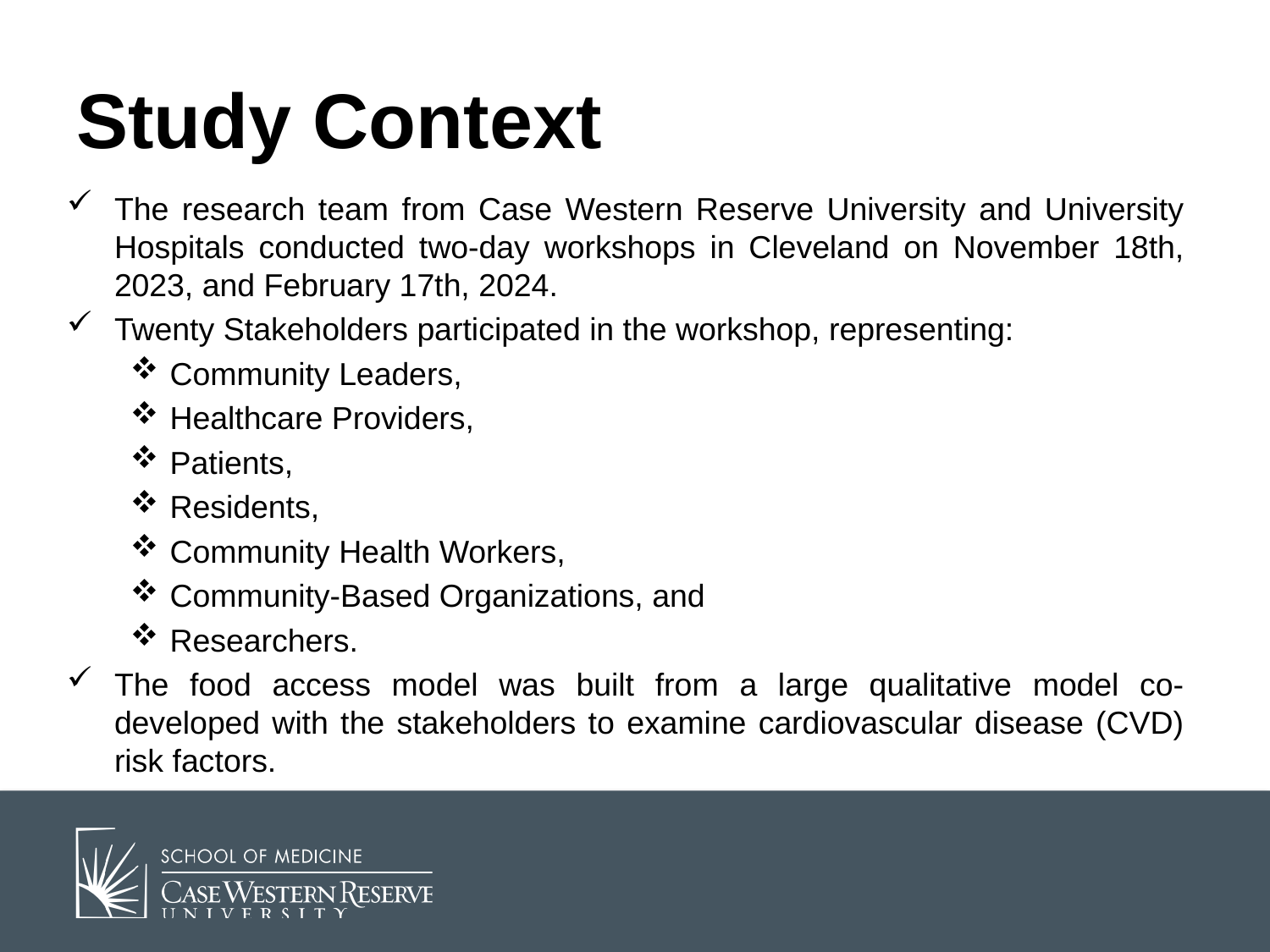

# Study Context
The research team from Case Western Reserve University and University Hospitals conducted two-day workshops in Cleveland on November 18th, 2023, and February 17th, 2024.
Twenty Stakeholders participated in the workshop, representing:
Community Leaders,
Healthcare Providers,
Patients,
Residents,
Community Health Workers,
Community-Based Organizations, and
Researchers.
The food access model was built from a large qualitative model co-developed with the stakeholders to examine cardiovascular disease (CVD) risk factors.